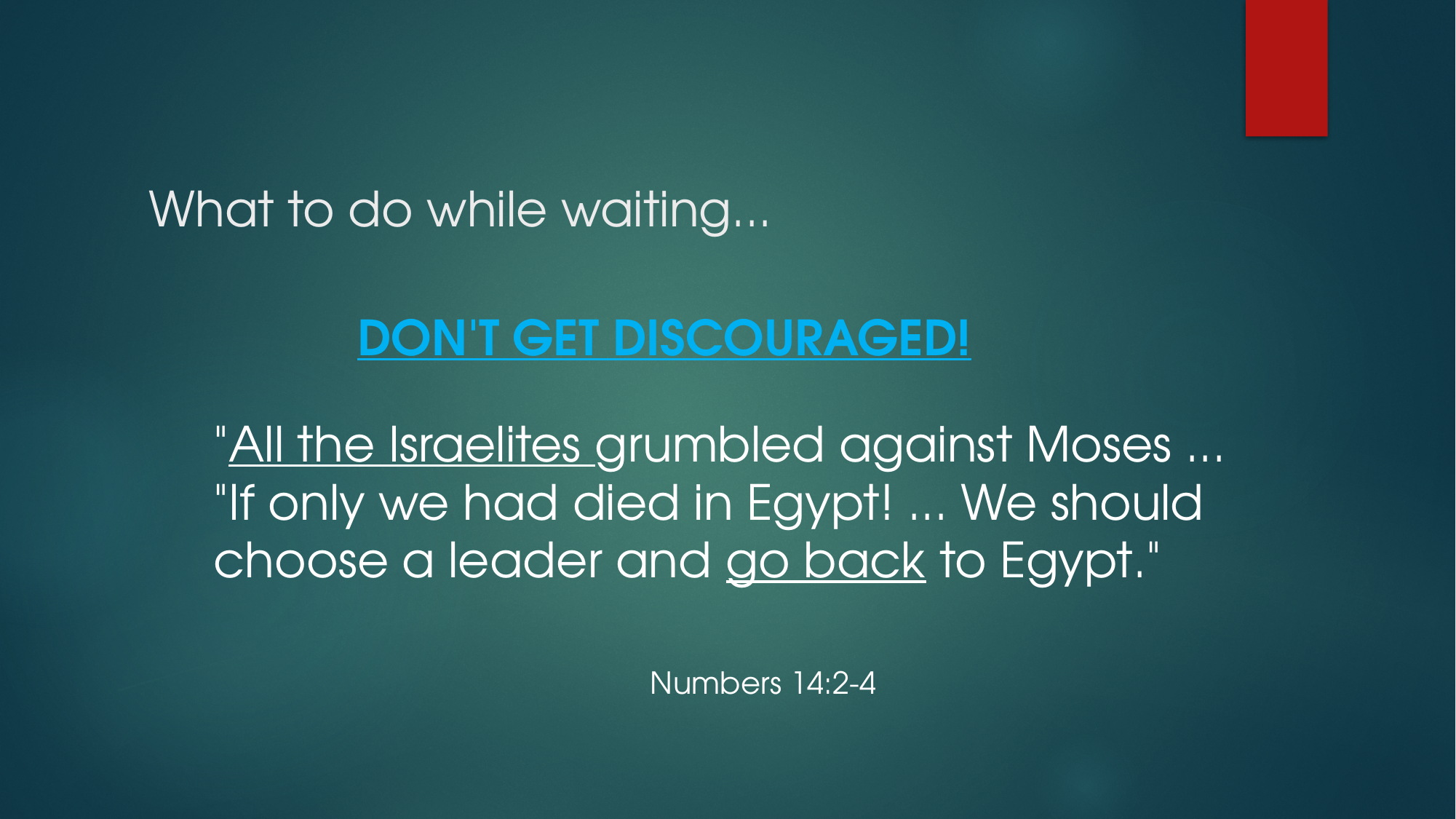

What to do while waiting...
DON'T GET DISCOURAGED!

"All the Israelites grumbled against Moses ... "If only we had died in Egypt! ... We should choose a leader and go back to Egypt."														Numbers 14:2-4